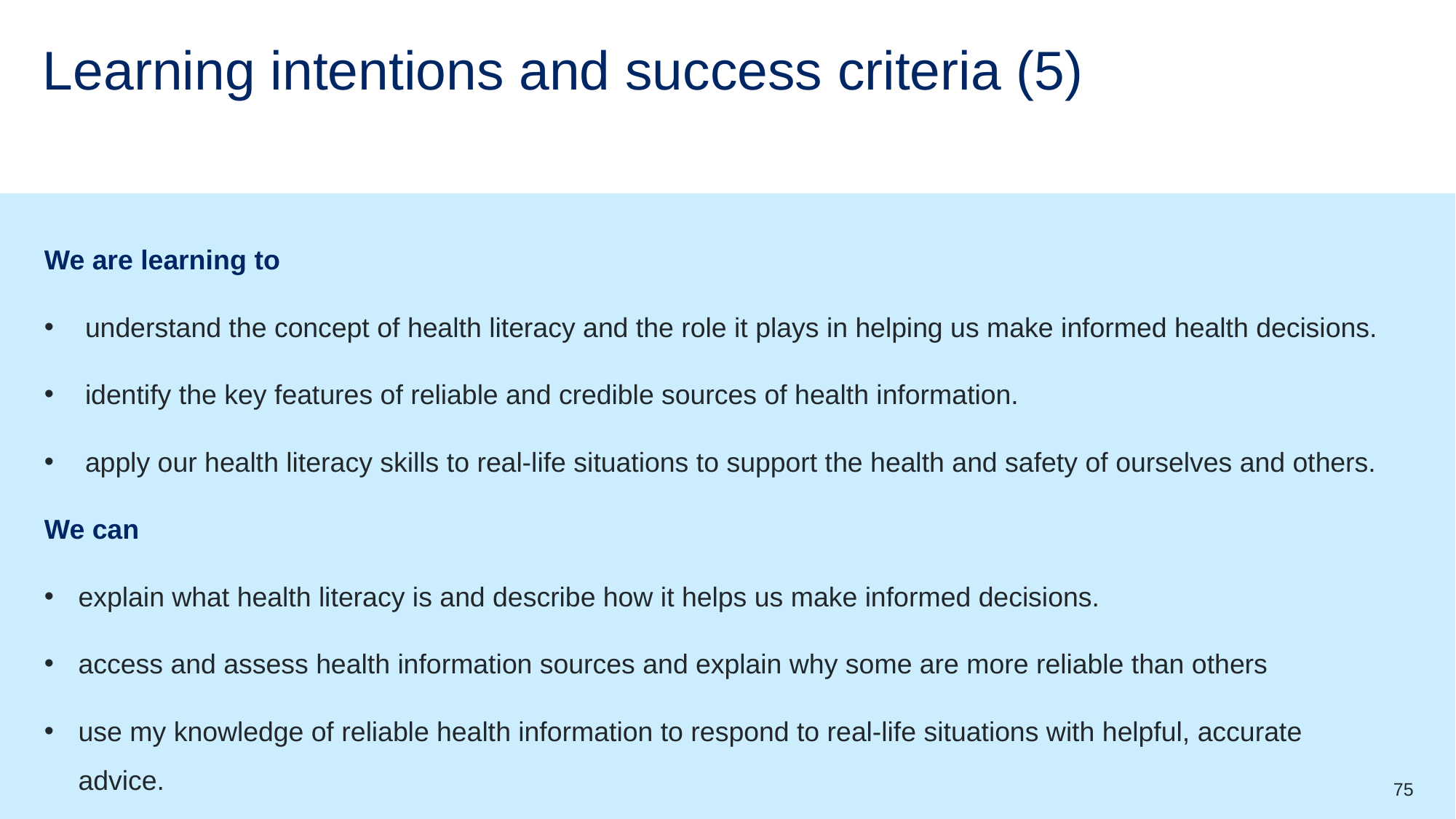

# Learning intentions and success criteria (5)
We are learning to
understand the concept of health literacy and the role it plays in helping us make informed health decisions.
identify the key features of reliable and credible sources of health information.
apply our health literacy skills to real-life situations to support the health and safety of ourselves and others.
We can
explain what health literacy is and describe how it helps us make informed decisions.
access and assess health information sources and explain why some are more reliable than others
use my knowledge of reliable health information to respond to real-life situations with helpful, accurate advice.
75